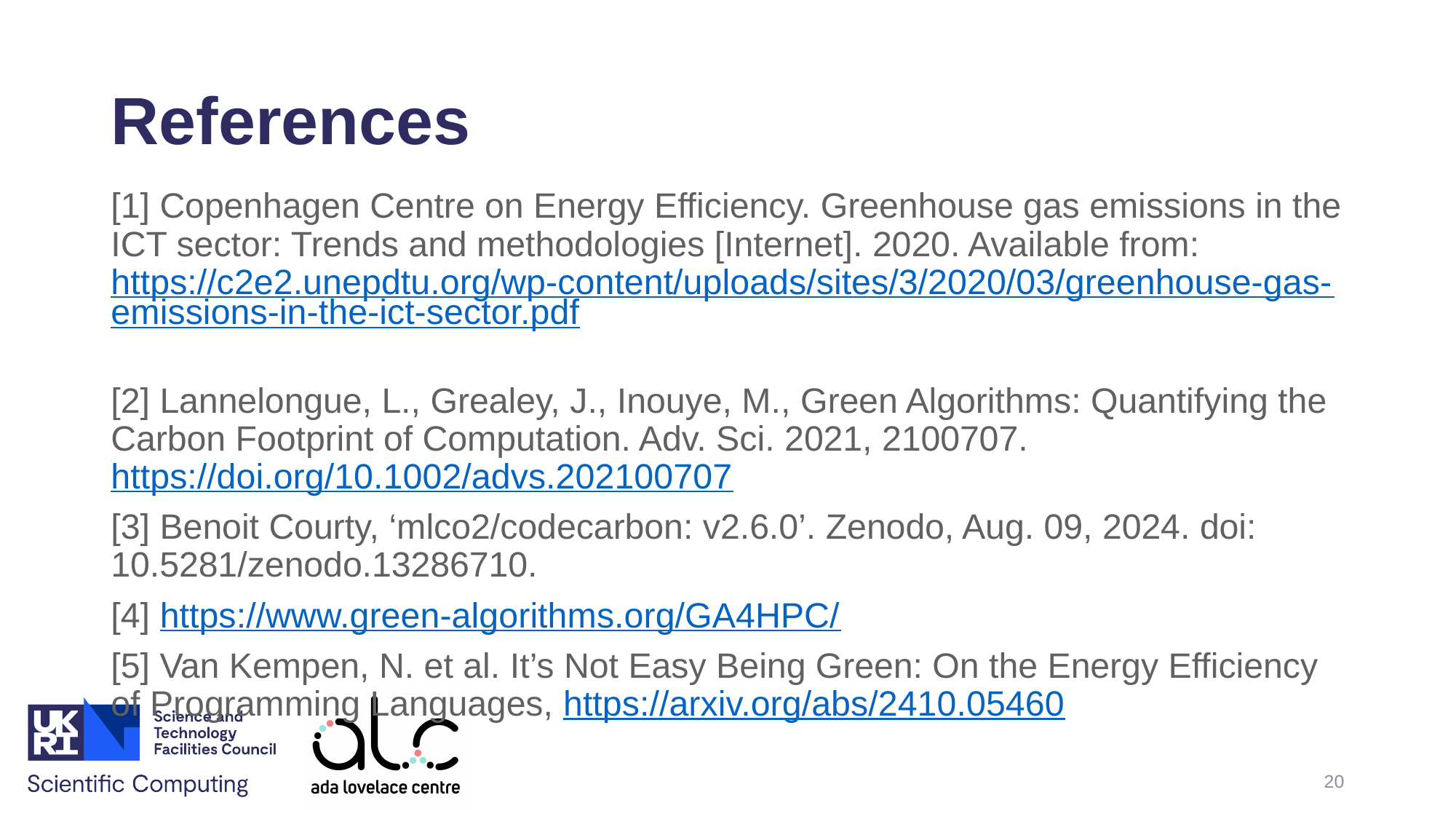

# References
[1] Copenhagen Centre on Energy Efficiency. Greenhouse gas emissions in the ICT sector: Trends and methodologies [Internet]. 2020. Available from: https://c2e2.unepdtu.org/wp-content/uploads/sites/3/2020/03/greenhouse-gas-emissions-in-the-ict-sector.pdf
[2] Lannelongue, L., Grealey, J., Inouye, M., Green Algorithms: Quantifying the Carbon Footprint of Computation. Adv. Sci. 2021, 2100707. https://doi.org/10.1002/advs.202100707
[3] Benoit Courty, ‘mlco2/codecarbon: v2.6.0’. Zenodo, Aug. 09, 2024. doi: 10.5281/zenodo.13286710.
[4] https://www.green-algorithms.org/GA4HPC/
[5] Van Kempen, N. et al. It’s Not Easy Being Green: On the Energy Efficiency of Programming Languages, https://arxiv.org/abs/2410.05460
20